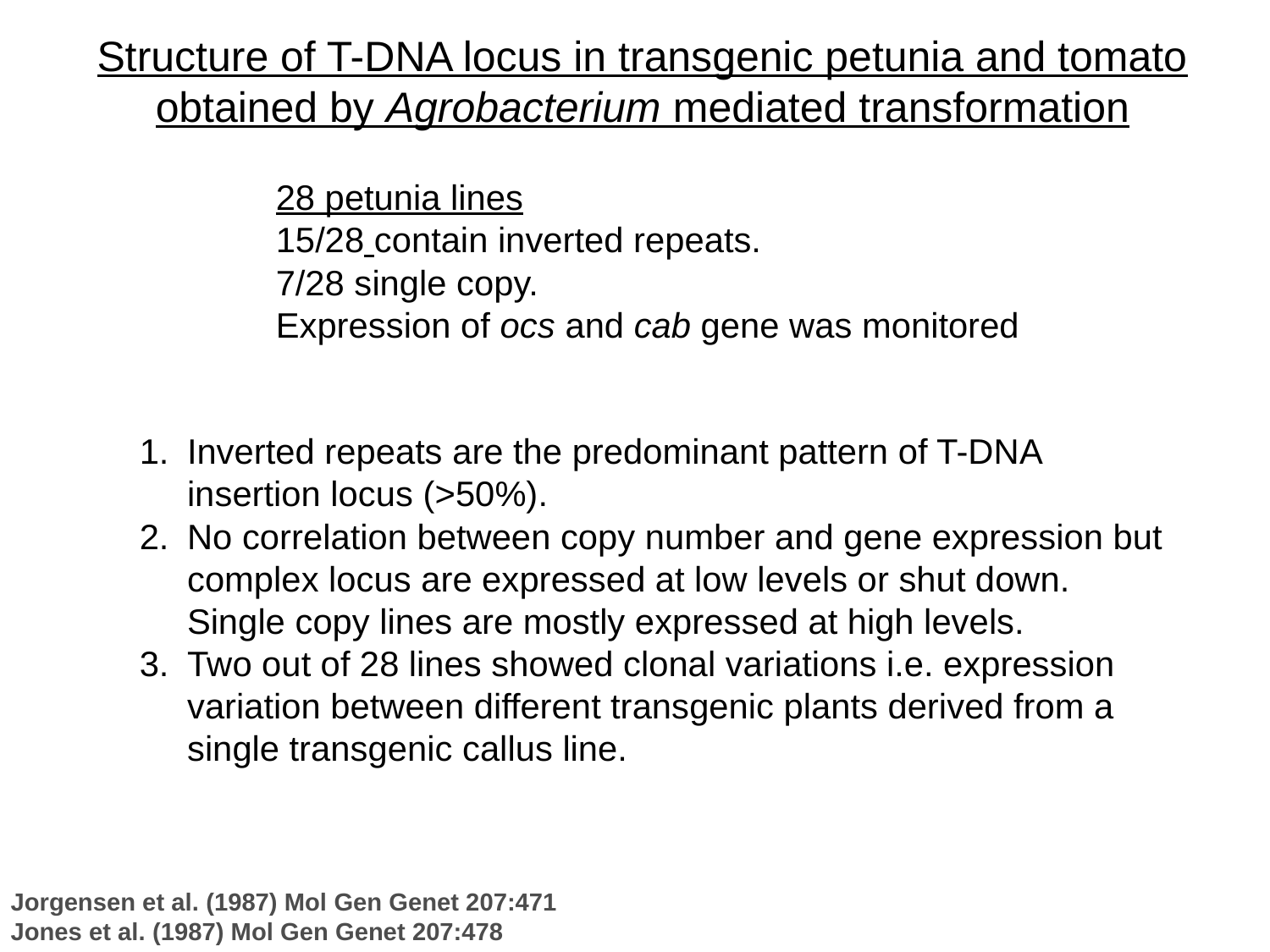

Structure of T-DNA locus in transgenic petunia and tomato obtained by Agrobacterium mediated transformation
28 petunia lines
15/28 contain inverted repeats.
7/28 single copy.
Expression of ocs and cab gene was monitored
Inverted repeats are the predominant pattern of T-DNA insertion locus (>50%).
No correlation between copy number and gene expression but complex locus are expressed at low levels or shut down.  Single copy lines are mostly expressed at high levels.
Two out of 28 lines showed clonal variations i.e. expression variation between different transgenic plants derived from a single transgenic callus line.
Jorgensen et al. (1987) Mol Gen Genet 207:471
Jones et al. (1987) Mol Gen Genet 207:478